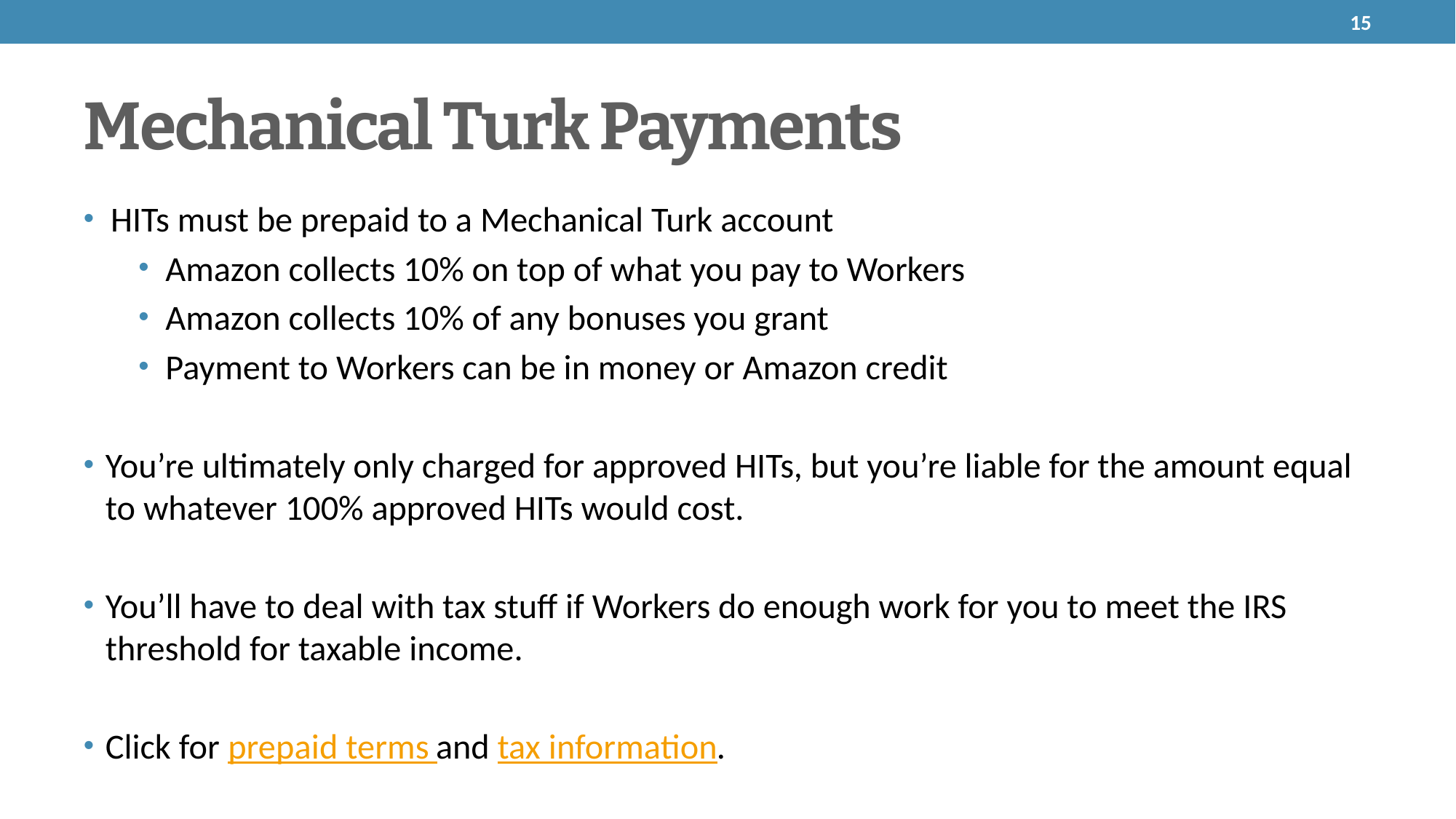

15
# Mechanical Turk Payments
HITs must be prepaid to a Mechanical Turk account
Amazon collects 10% on top of what you pay to Workers
Amazon collects 10% of any bonuses you grant
Payment to Workers can be in money or Amazon credit

You’re ultimately only charged for approved HITs, but you’re liable for the amount equal to whatever 100% approved HITs would cost.

You’ll have to deal with tax stuff if Workers do enough work for you to meet the IRS threshold for taxable income.

Click for prepaid terms and tax information.